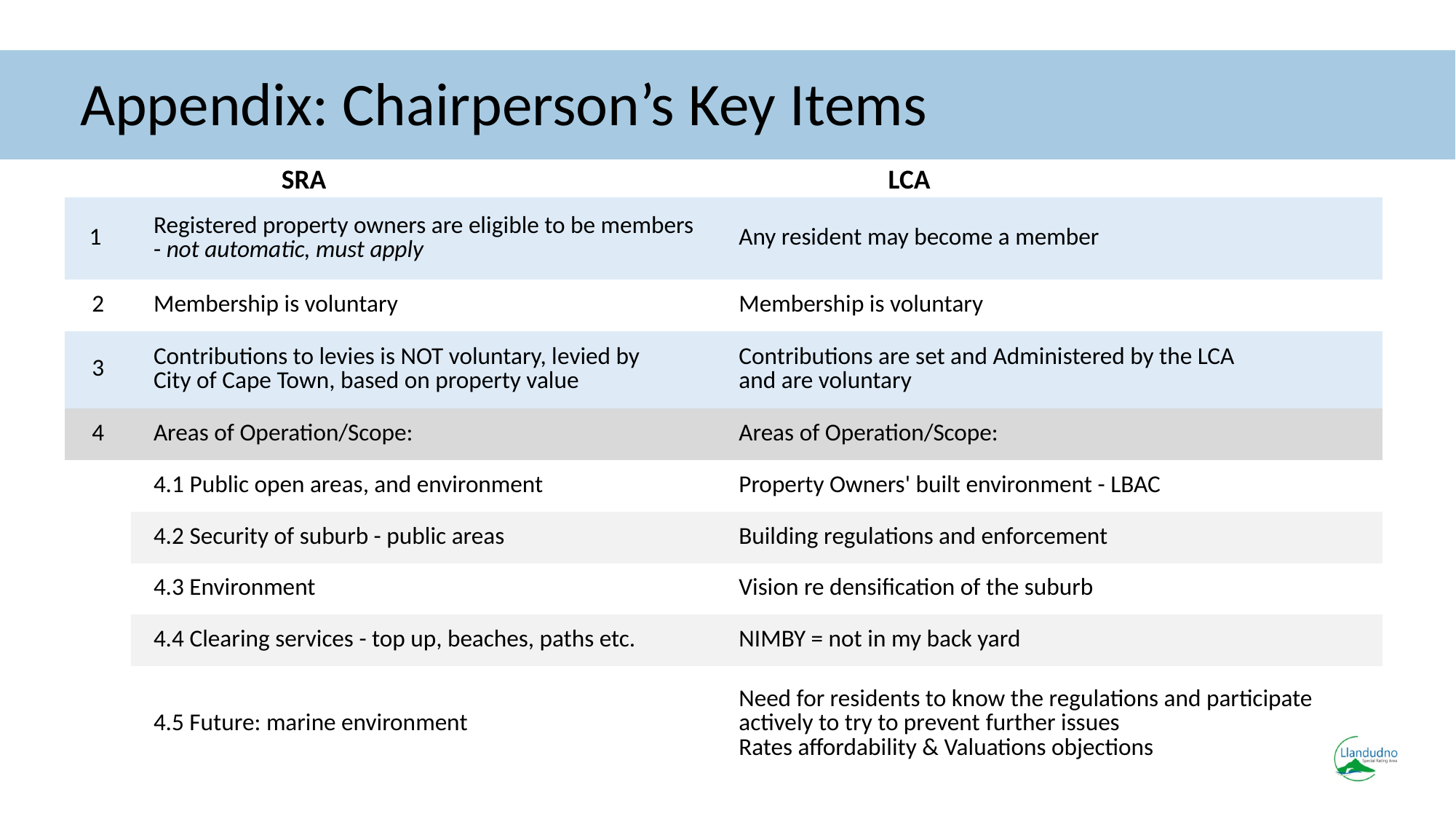

# Appendix: Chairperson’s Key Items
|  | SRA | LCA |
| --- | --- | --- |
| 1 | Registered property owners are eligible to be members - not automatic, must apply | Any resident may become a member |
| 2 | Membership is voluntary | Membership is voluntary |
| 3 | Contributions to levies is NOT voluntary, levied by City of Cape Town, based on property value | Contributions are set and Administered by the LCA and are voluntary |
| 4 | Areas of Operation/Scope: | Areas of Operation/Scope: |
|  | 4.1 Public open areas, and environment | Property Owners' built environment - LBAC |
|  | 4.2 Security of suburb - public areas | Building regulations and enforcement |
|  | 4.3 Environment | Vision re densification of the suburb |
|  | 4.4 Clearing services - top up, beaches, paths etc. | NIMBY = not in my back yard |
|  | 4.5 Future: marine environment | Need for residents to know the regulations and participate actively to try to prevent further issues Rates affordability & Valuations objections |